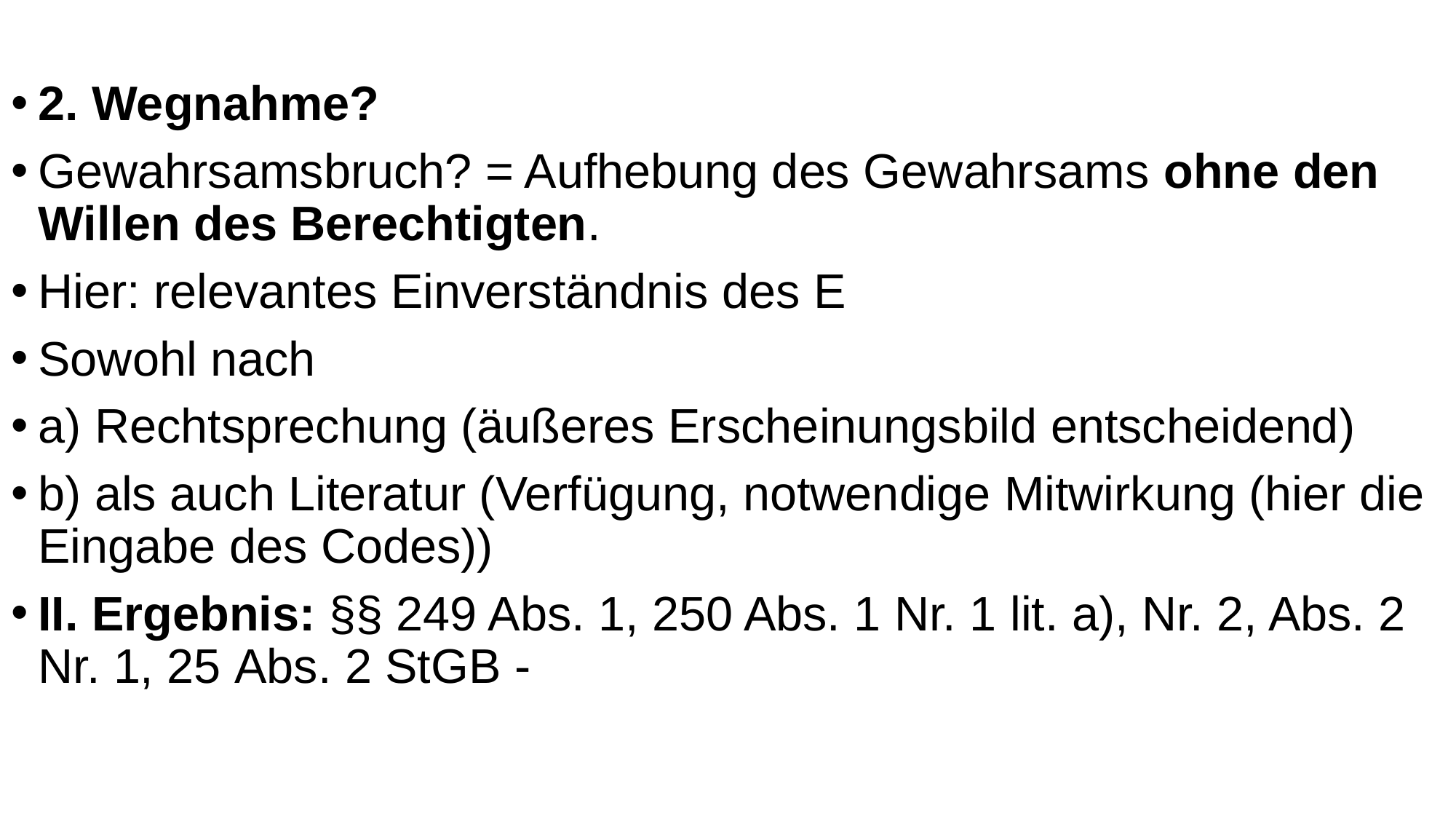

2. Wegnahme?
Gewahrsamsbruch? = Aufhebung des Gewahrsams ohne den Willen des Berechtigten.
Hier: relevantes Einverständnis des E
Sowohl nach
a) Rechtsprechung (äußeres Erscheinungsbild entscheidend)
b) als auch Literatur (Verfügung, notwendige Mitwirkung (hier die Eingabe des Codes))
II. Ergebnis: §§ 249 Abs. 1, 250 Abs. 1 Nr. 1 lit. a), Nr. 2, Abs. 2 Nr. 1, 25 Abs. 2 StGB -